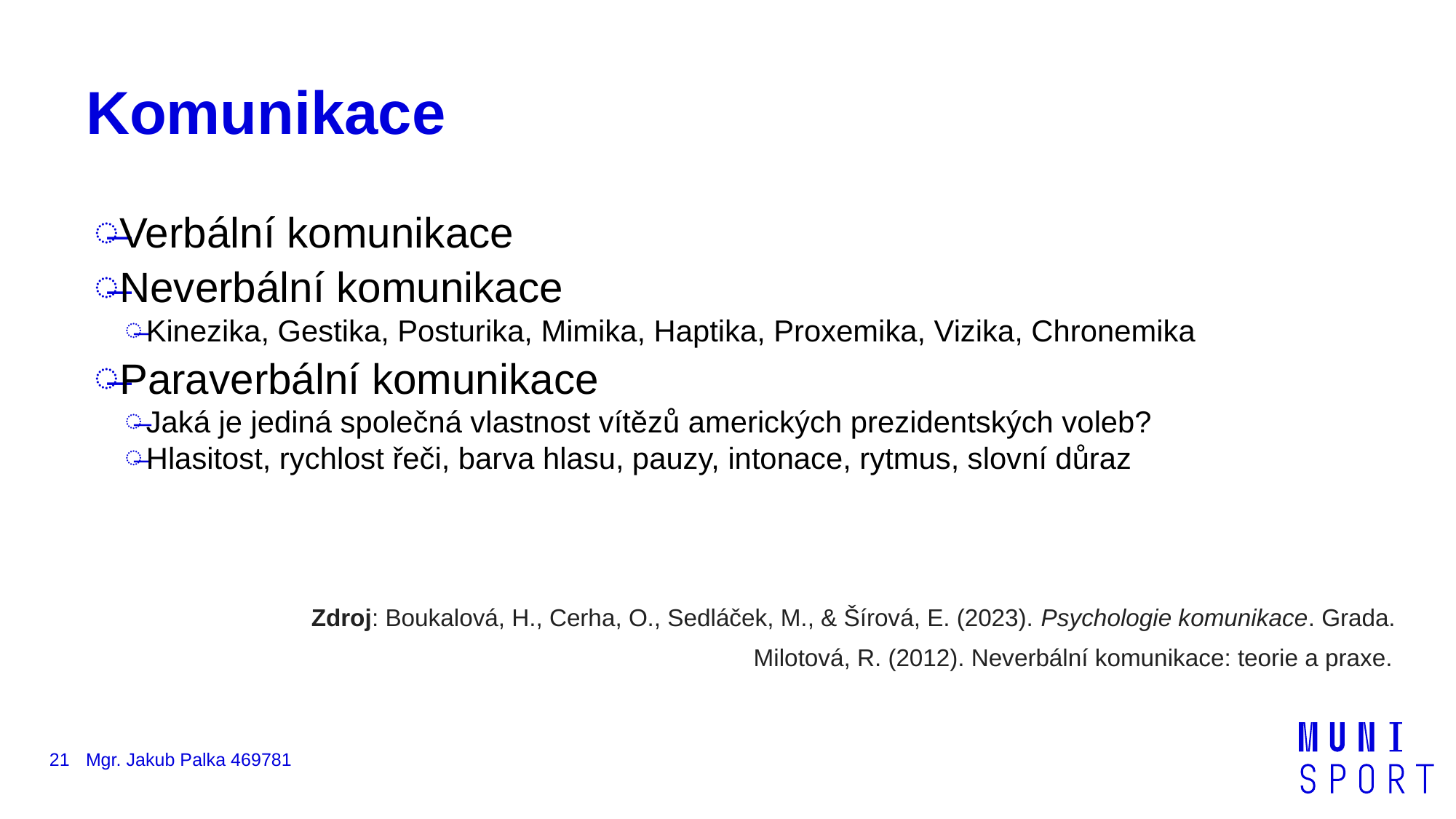

# Komunikace
Verbální komunikace
Neverbální komunikace
Kinezika, Gestika, Posturika, Mimika, Haptika, Proxemika, Vizika, Chronemika
Paraverbální komunikace
Jaká je jediná společná vlastnost vítězů amerických prezidentských voleb?
Hlasitost, rychlost řeči, barva hlasu, pauzy, intonace, rytmus, slovní důraz
Zdroj: Boukalová, H., Cerha, O., Sedláček, M., & Šírová, E. (2023). Psychologie komunikace. Grada.
Milotová, R. (2012). Neverbální komunikace: teorie a praxe.
21
Mgr. Jakub Palka 469781